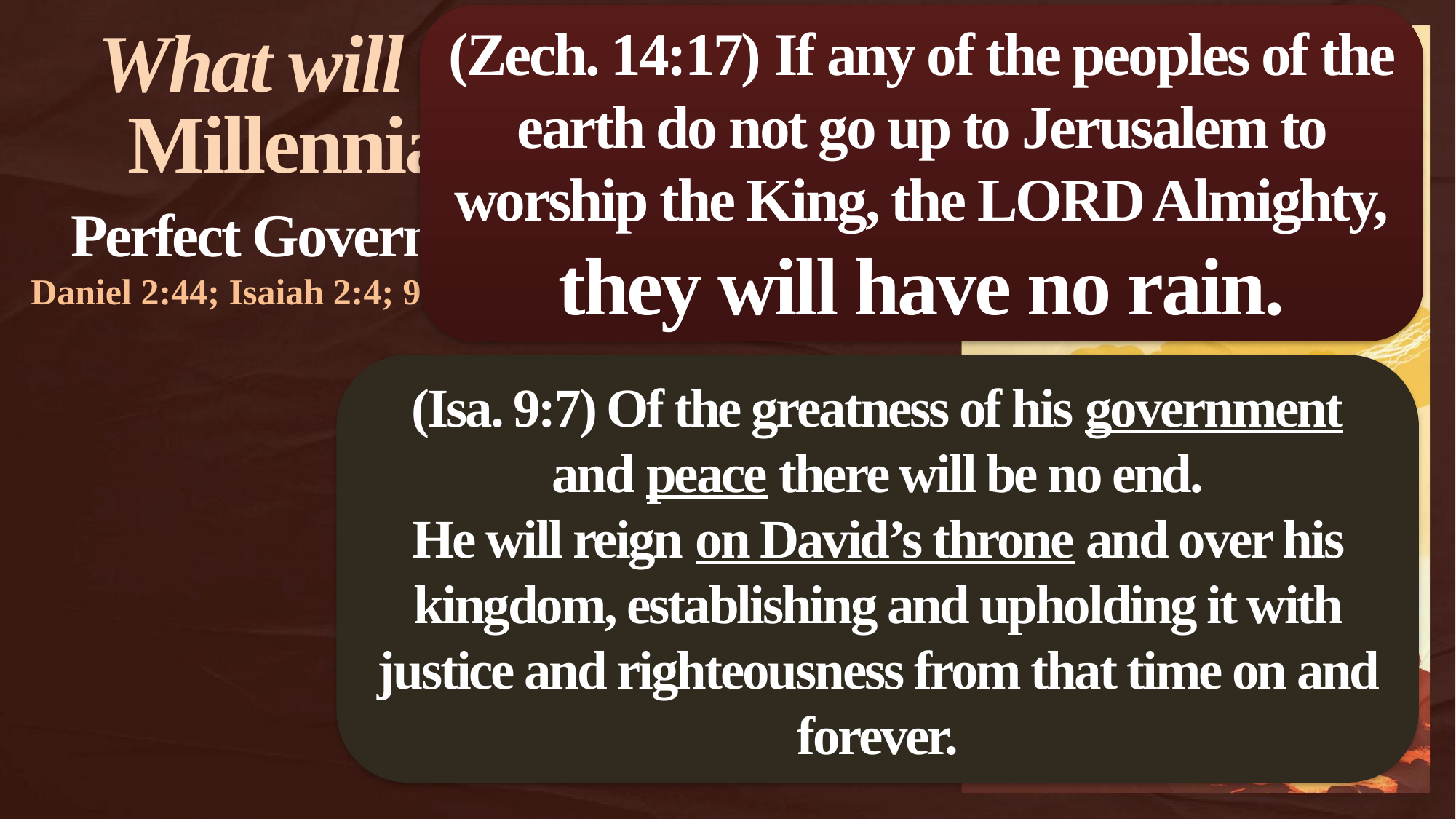

What will happen in the
(Zech. 14:17) If any of the peoples of the earth do not go up to Jerusalem to worship the King, the LORD Almighty,
they will have no rain.
Millennial Kingdom?
Perfect Government: Led by Jesus
Daniel 2:44; Isaiah 2:4; 9:6-7; Luke 1:32; Zechariah 14:17
(Isa. 9:7) Of the greatness of his government and peace there will be no end.
He will reign on David’s throne and over his kingdom, establishing and upholding it with justice and righteousness from that time on and forever.